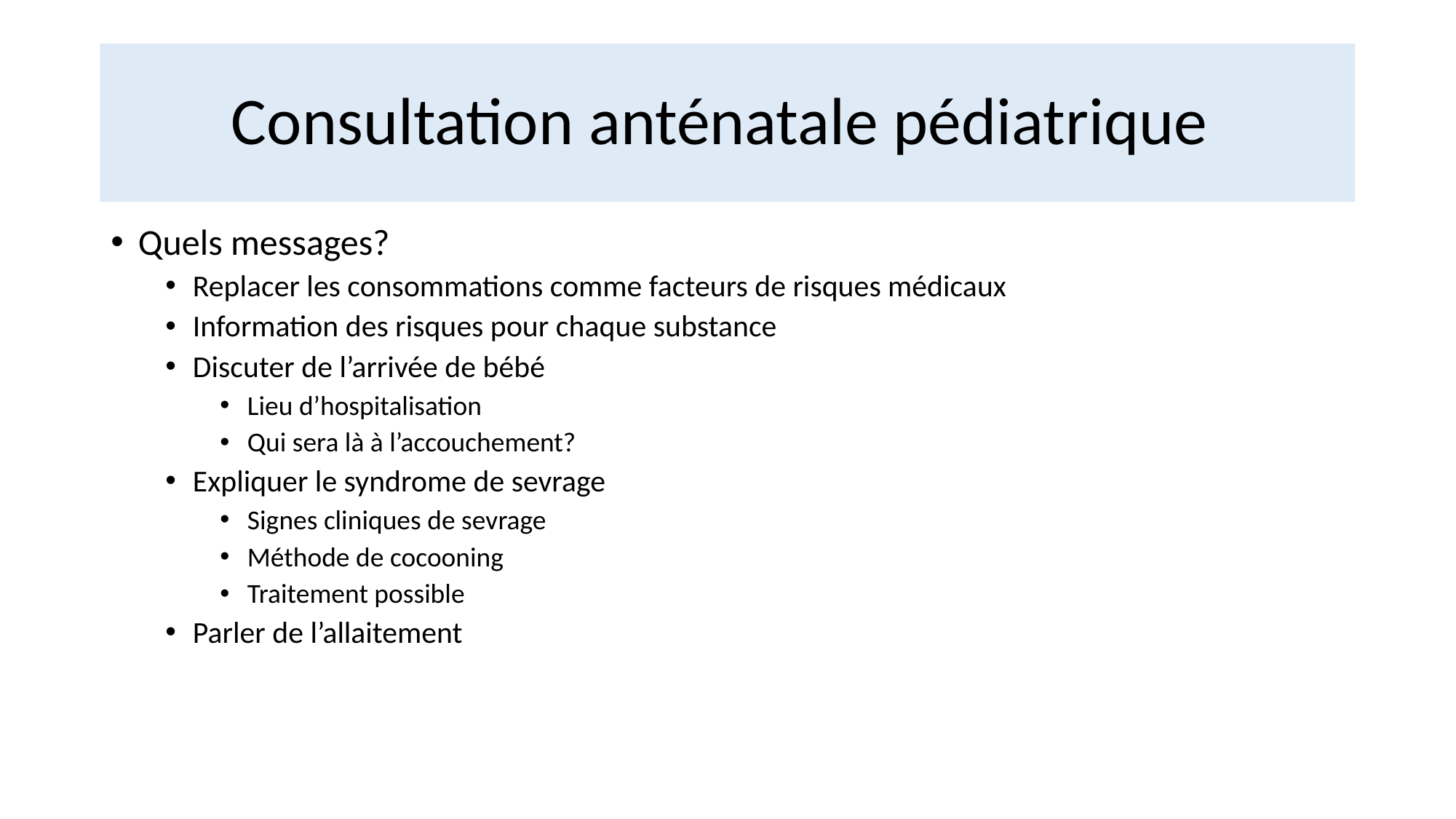

# Consultation anténatale pédiatrique
Quels messages?
Replacer les consommations comme facteurs de risques médicaux
Information des risques pour chaque substance
Discuter de l’arrivée de bébé
Lieu d’hospitalisation
Qui sera là à l’accouchement?
Expliquer le syndrome de sevrage
Signes cliniques de sevrage
Méthode de cocooning
Traitement possible
Parler de l’allaitement